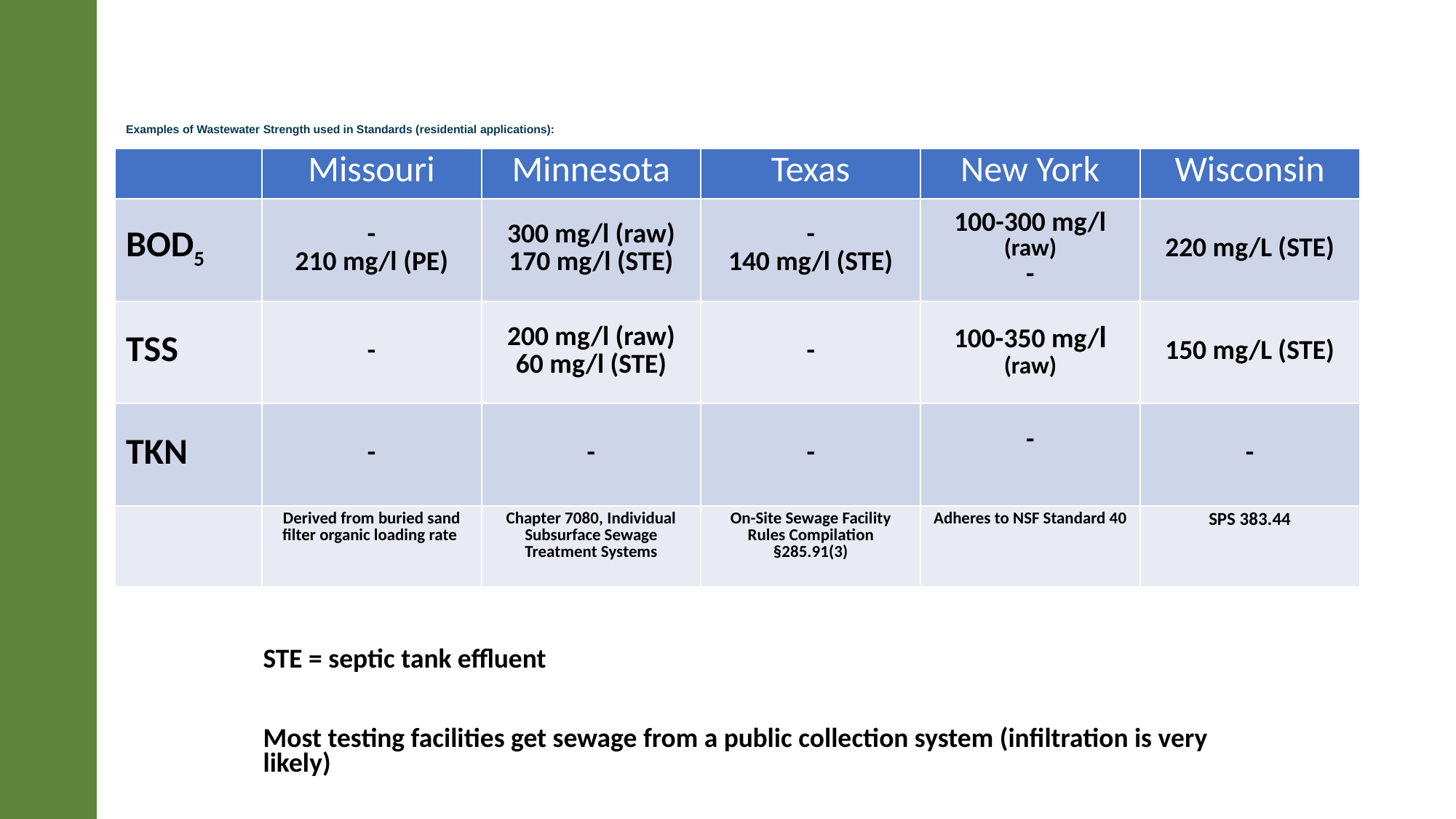

# Examples of Wastewater Strength used in Standards (residential applications):

|  | Missouri | Minnesota | Texas | New York | Wisconsin |
| --- | --- | --- | --- | --- | --- |
| BOD5 | - 210 mg/l (PE) | 300 mg/l (raw) 170 mg/l (STE) | - 140 mg/l (STE) | 100-300 mg/l (raw) - | 220 mg/L (STE) |
| TSS | - | 200 mg/l (raw) 60 mg/l (STE) | - | 100-350 mg/l (raw) | 150 mg/L (STE) |
| TKN | - | - | - | - | - |
|  | Derived from buried sand filter organic loading rate | Chapter 7080, Individual Subsurface Sewage Treatment Systems | On-Site Sewage Facility Rules Compilation §285.91(3) | Adheres to NSF Standard 40 | SPS 383.44 |
STE = septic tank effluent

Most testing facilities get sewage from a public collection system (infiltration is very likely)